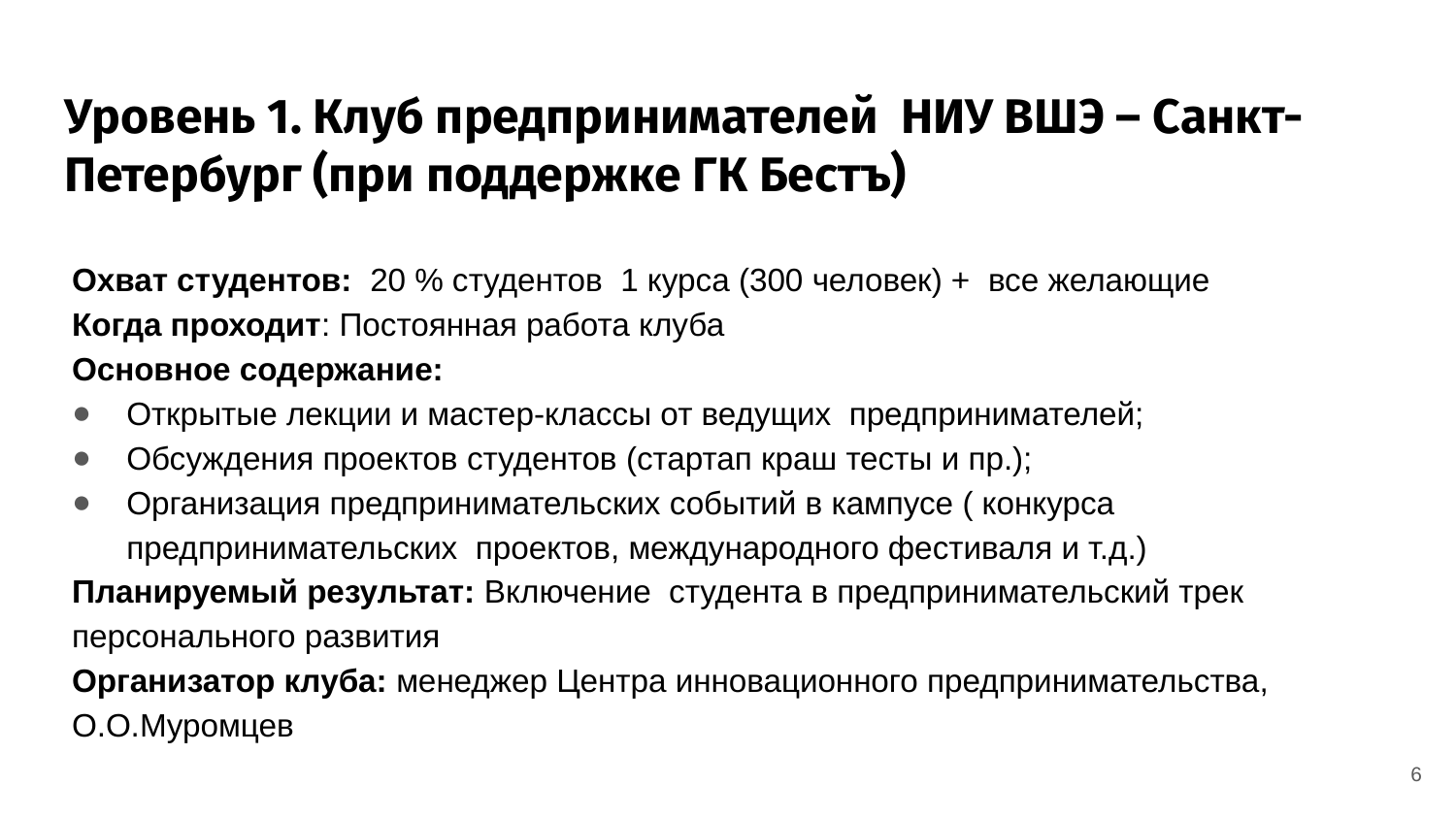

# Уровень 1. Клуб предпринимателей  НИУ ВШЭ – Санкт-Петербург (при поддержке ГК Бестъ)
Охват студентов:  20 % студентов  1 курса (300 человек) +  все желающие
Когда проходит: Постоянная работа клуба
Основное содержание:
Открытые лекции и мастер-классы от ведущих  предпринимателей;
Обсуждения проектов студентов (стартап краш тесты и пр.);
Организация предпринимательских событий в кампусе ( конкурса предпринимательских  проектов, международного фестиваля и т.д.)
Планируемый результат: Включение  студента в предпринимательский трек персонального развития
Организатор клуба: менеджер Центра инновационного предпринимательства,  О.О.Муромцев

6